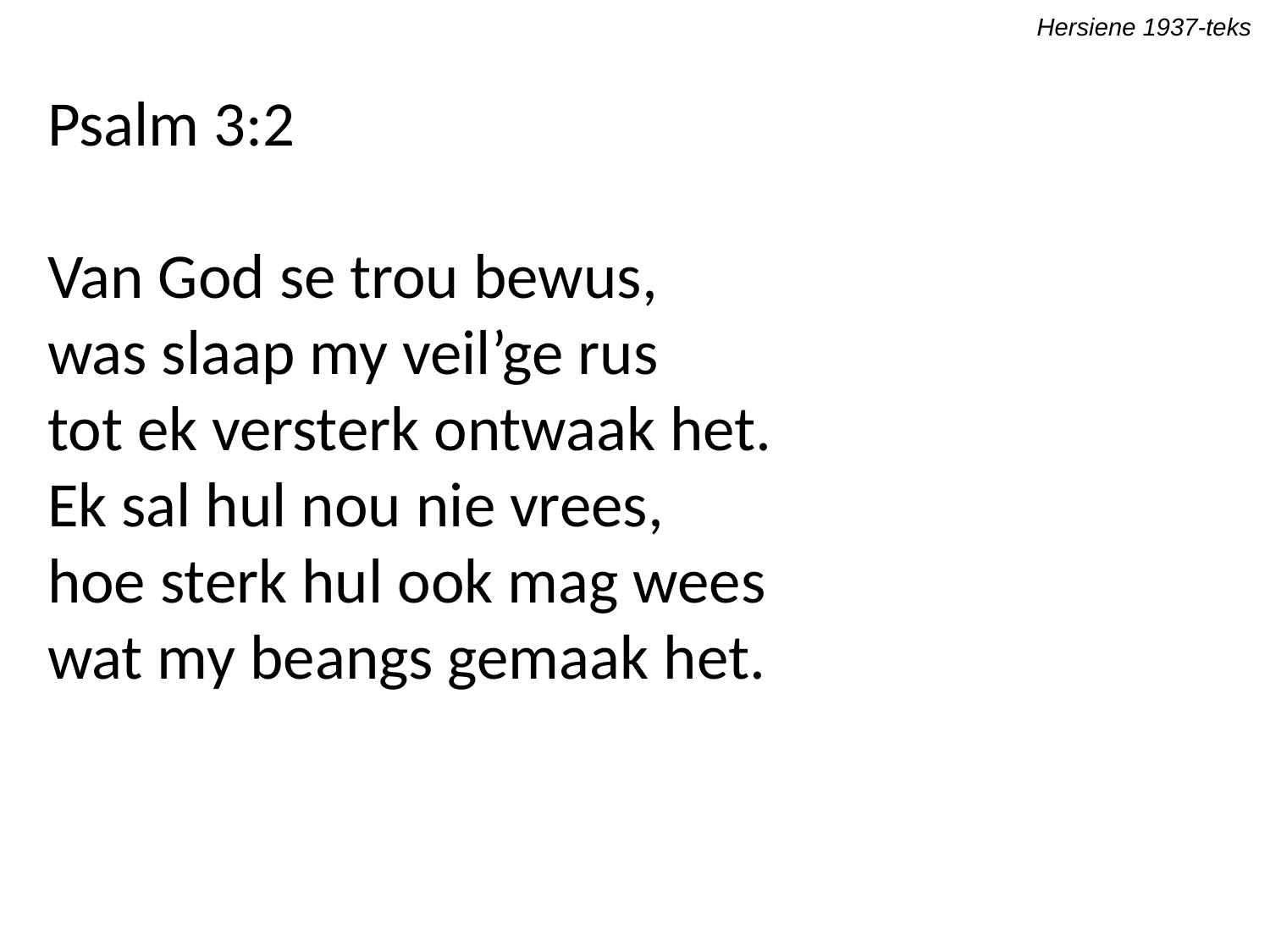

Hersiene 1937-teks
Psalm 3:2

Van God se trou bewus,
was slaap my veil’ge rus
tot ek versterk ontwaak het.
Ek sal hul nou nie vrees,
hoe sterk hul ook mag wees
wat my beangs gemaak het.